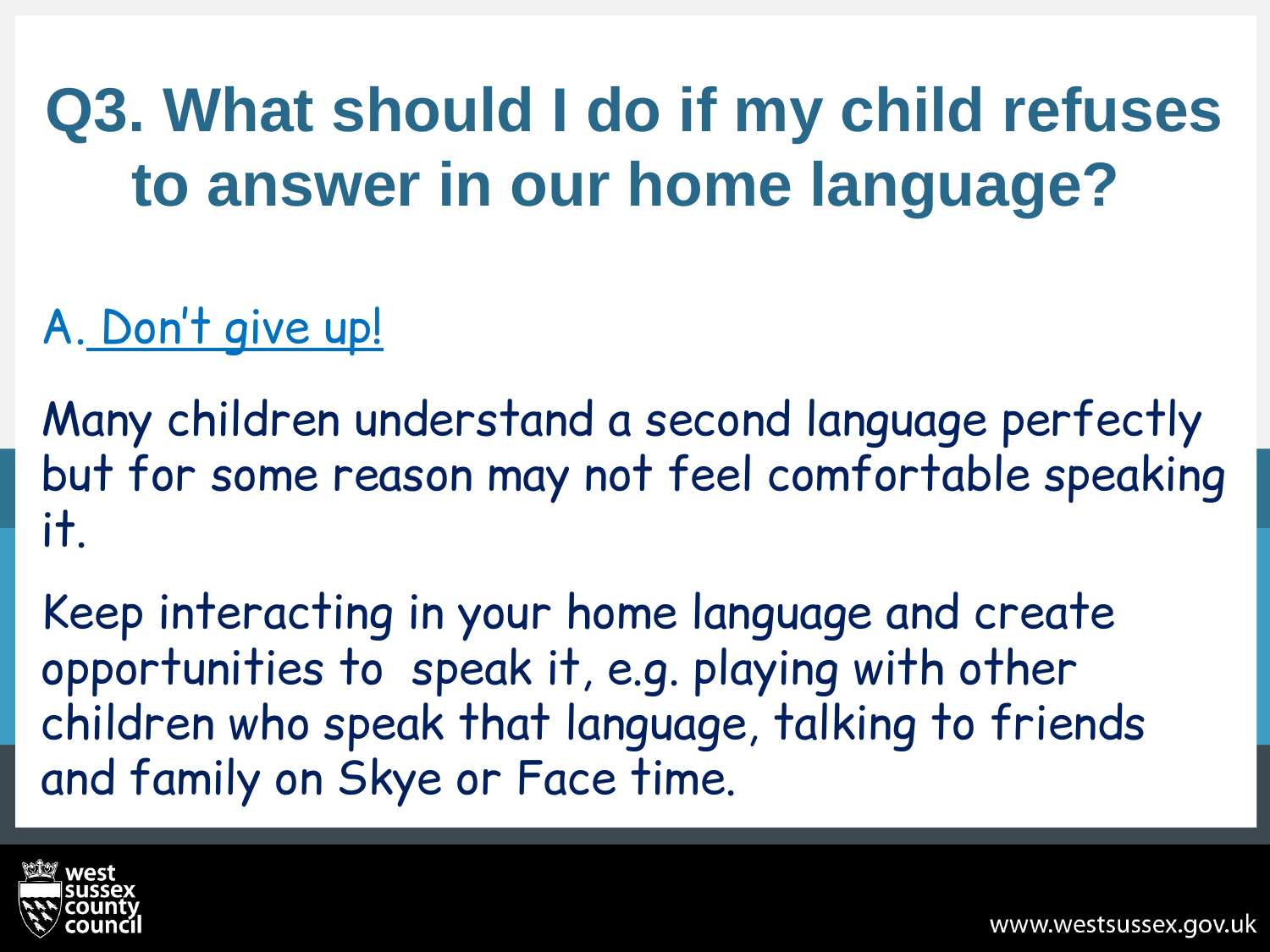

# Q3. What should I do if my child refuses to answer in our home language?
A. Don’t give up!

Many children understand a second language perfectly but for some reason may not feel comfortable speaking it.
Keep interacting in your home language and create opportunities to  speak it, e.g. playing with other children who speak that language, talking to friends and family on Skye or Face time.